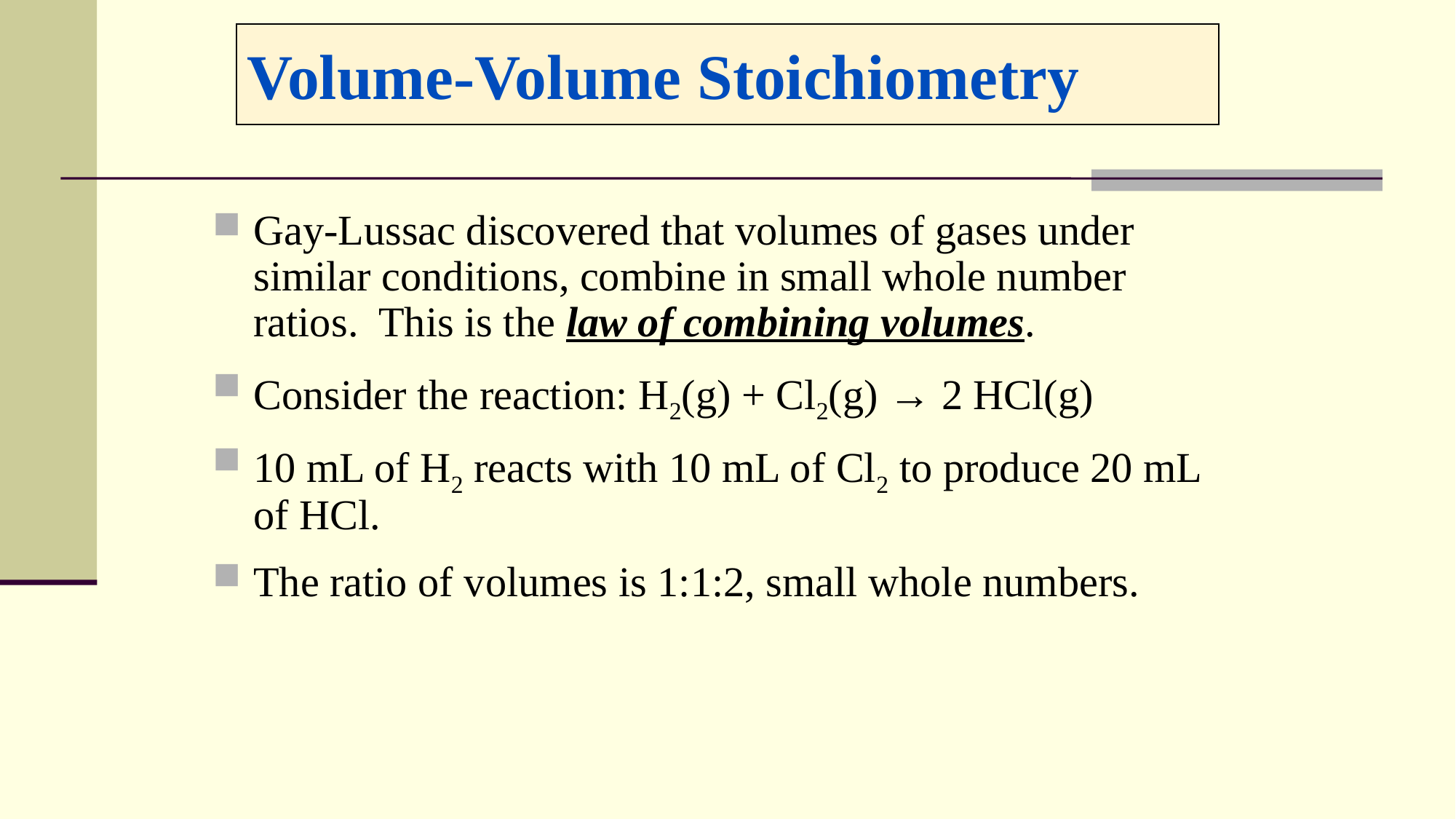

# Volume-Volume Stoichiometry
Gay-Lussac discovered that volumes of gases under similar conditions, combine in small whole number ratios.  This is the law of combining volumes.
Consider the reaction: H2(g) + Cl2(g) → 2 HCl(g)
10 mL of H2 reacts with 10 mL of Cl2 to produce 20 mL of HCl.
The ratio of volumes is 1:1:2, small whole numbers.